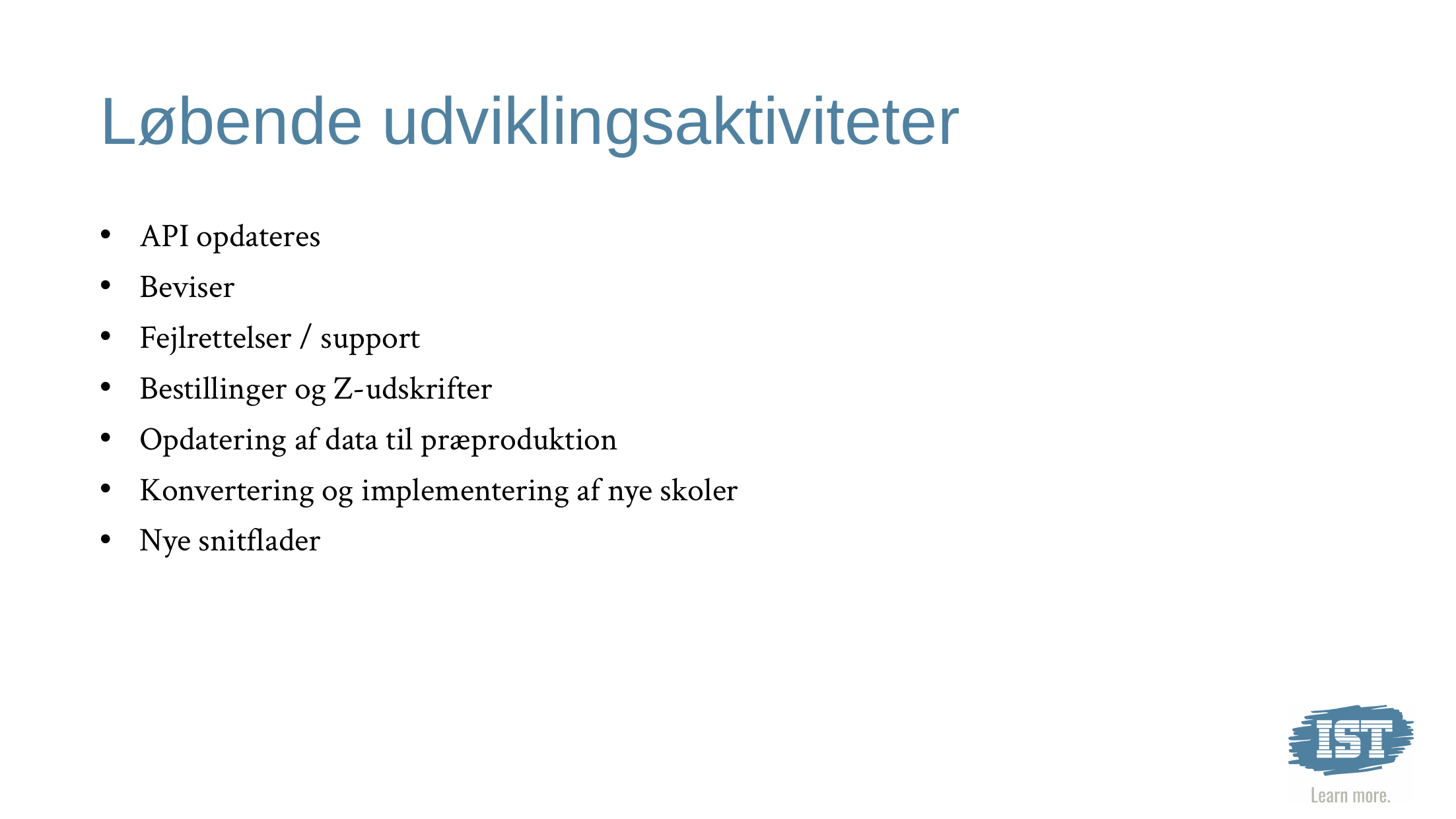

# Løbende udviklingsaktiviteter
API opdateres
Beviser
Fejlrettelser / support
Bestillinger og Z-udskrifter
Opdatering af data til præproduktion
Konvertering og implementering af nye skoler
Nye snitflader